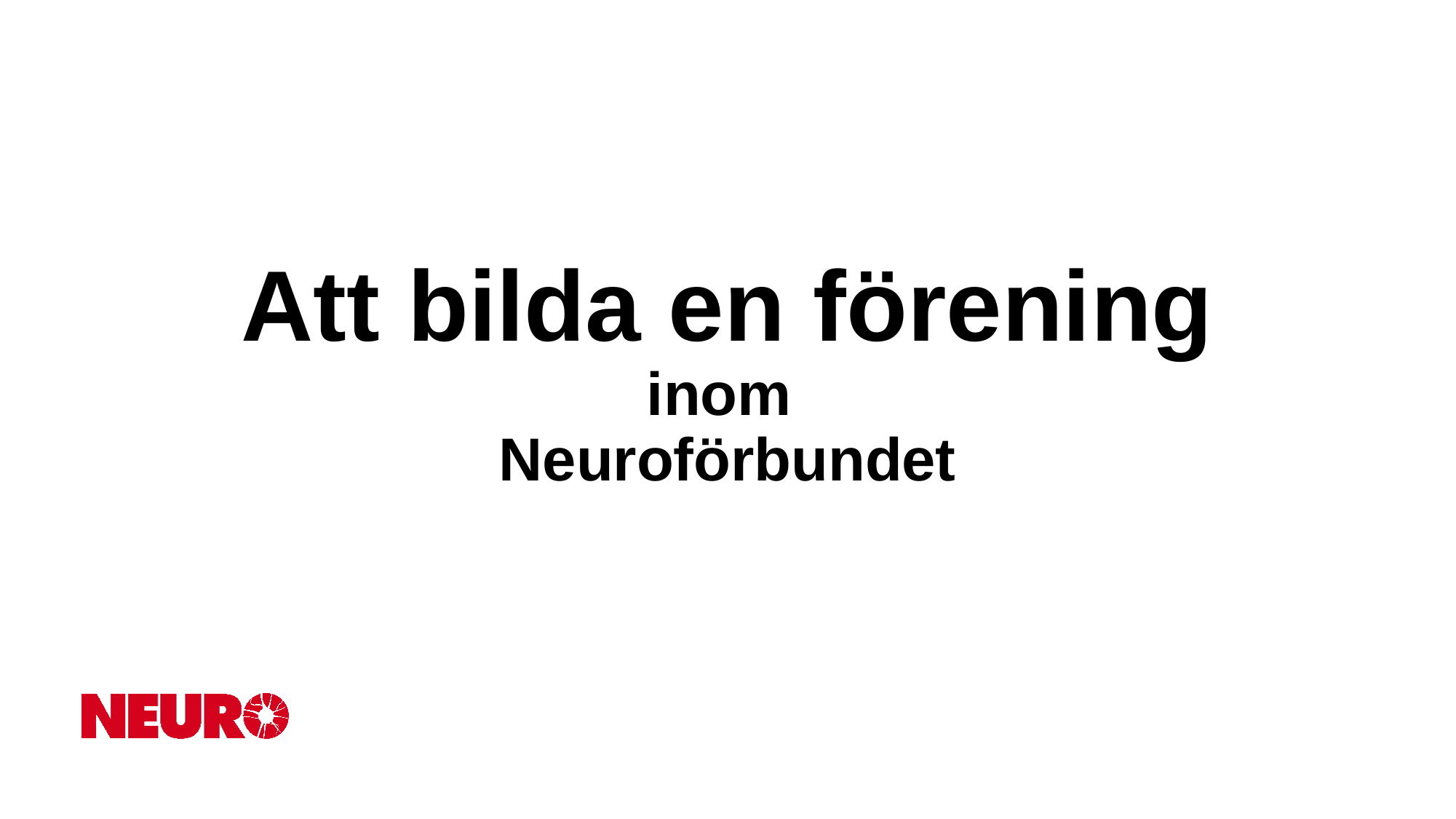

# Att bilda en förening inom Neuroförbundet